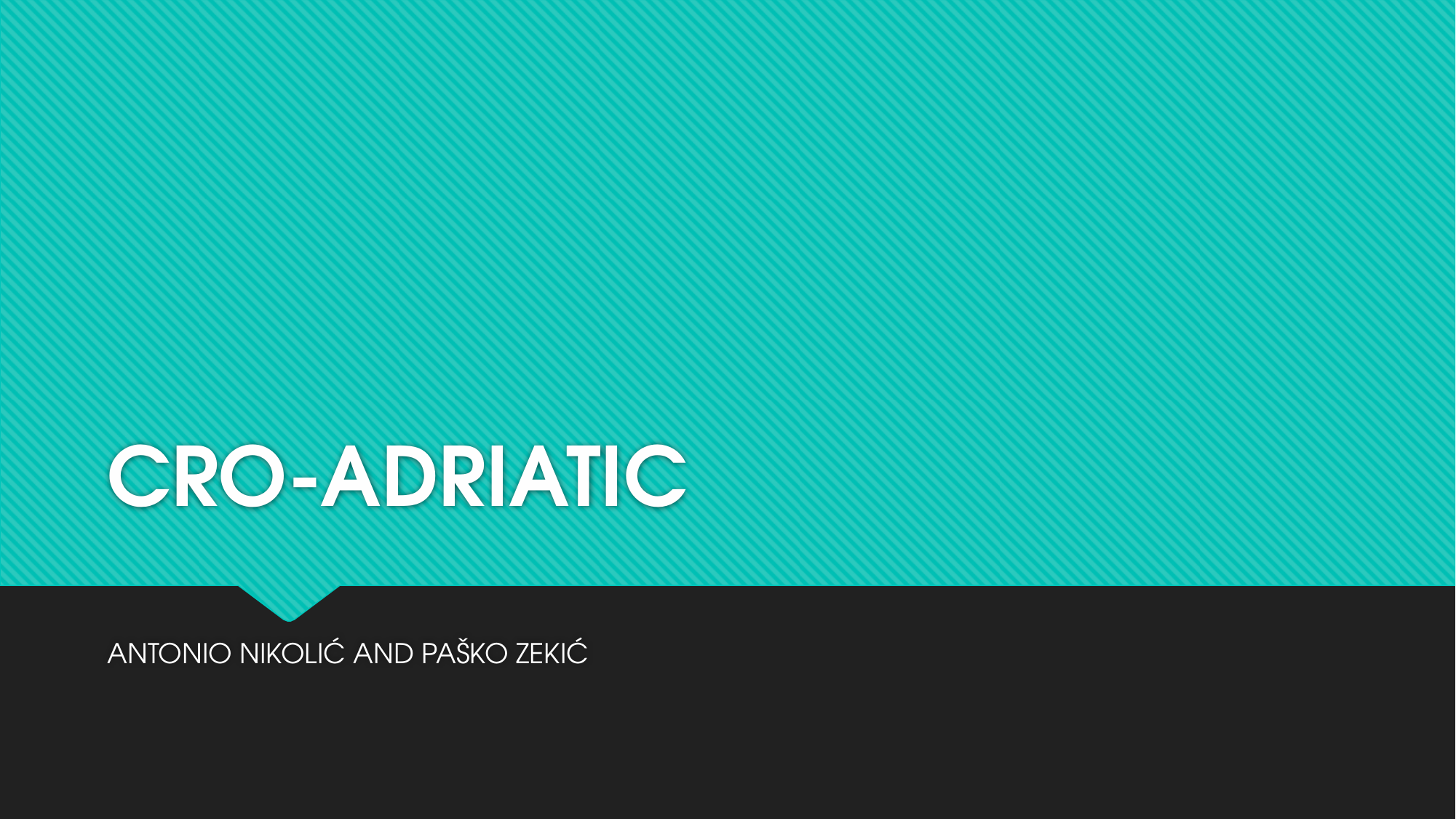

# CRO-ADRIATIC
ANTONIO NIKOLIĆ AND PAŠKO ZEKIĆ